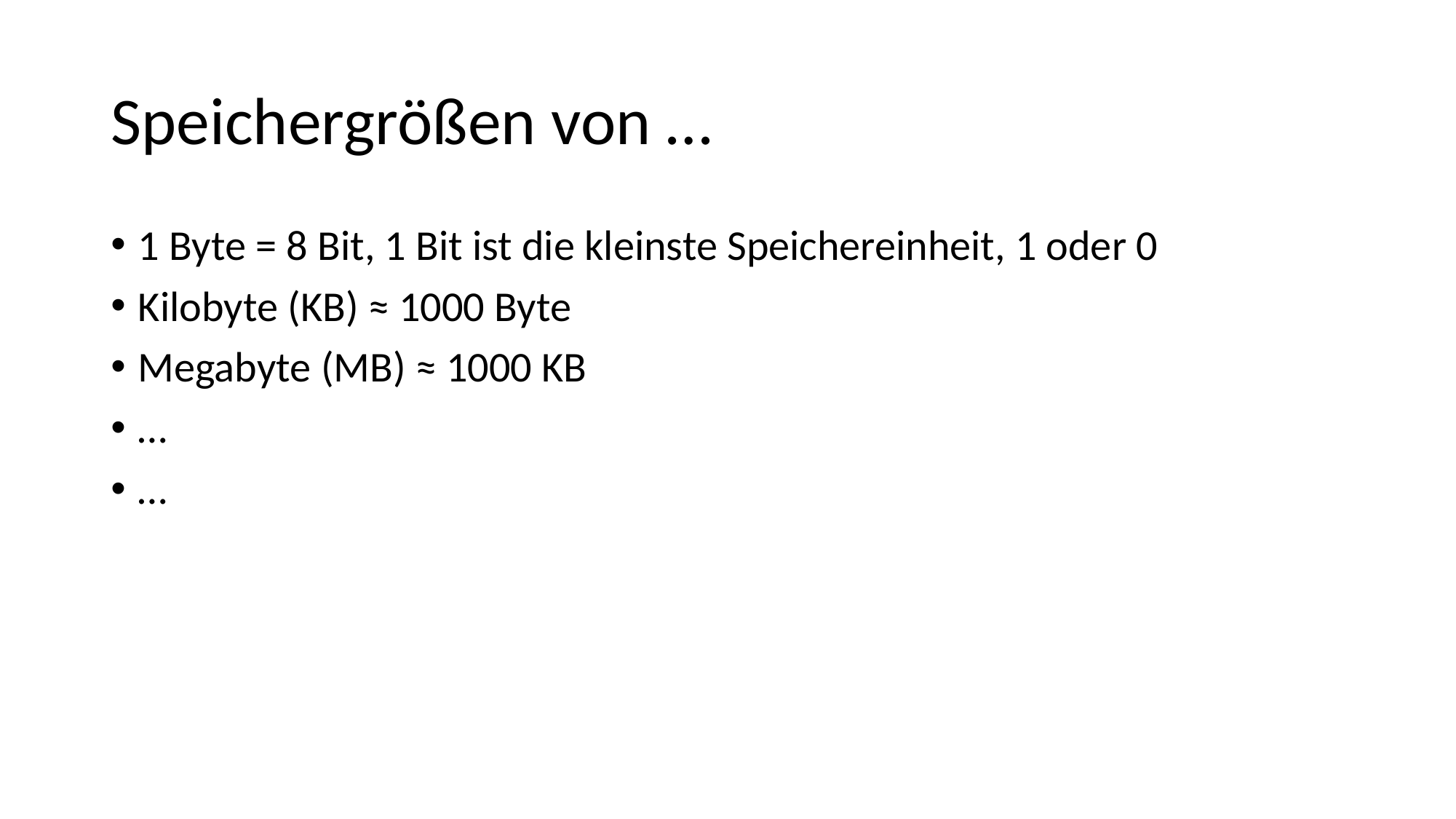

# Speichergrößen von …
1 Byte = 8 Bit, 1 Bit ist die kleinste Speichereinheit, 1 oder 0
Kilobyte (KB) ≈ 1000 Byte
Megabyte (MB) ≈ 1000 KB
…
…